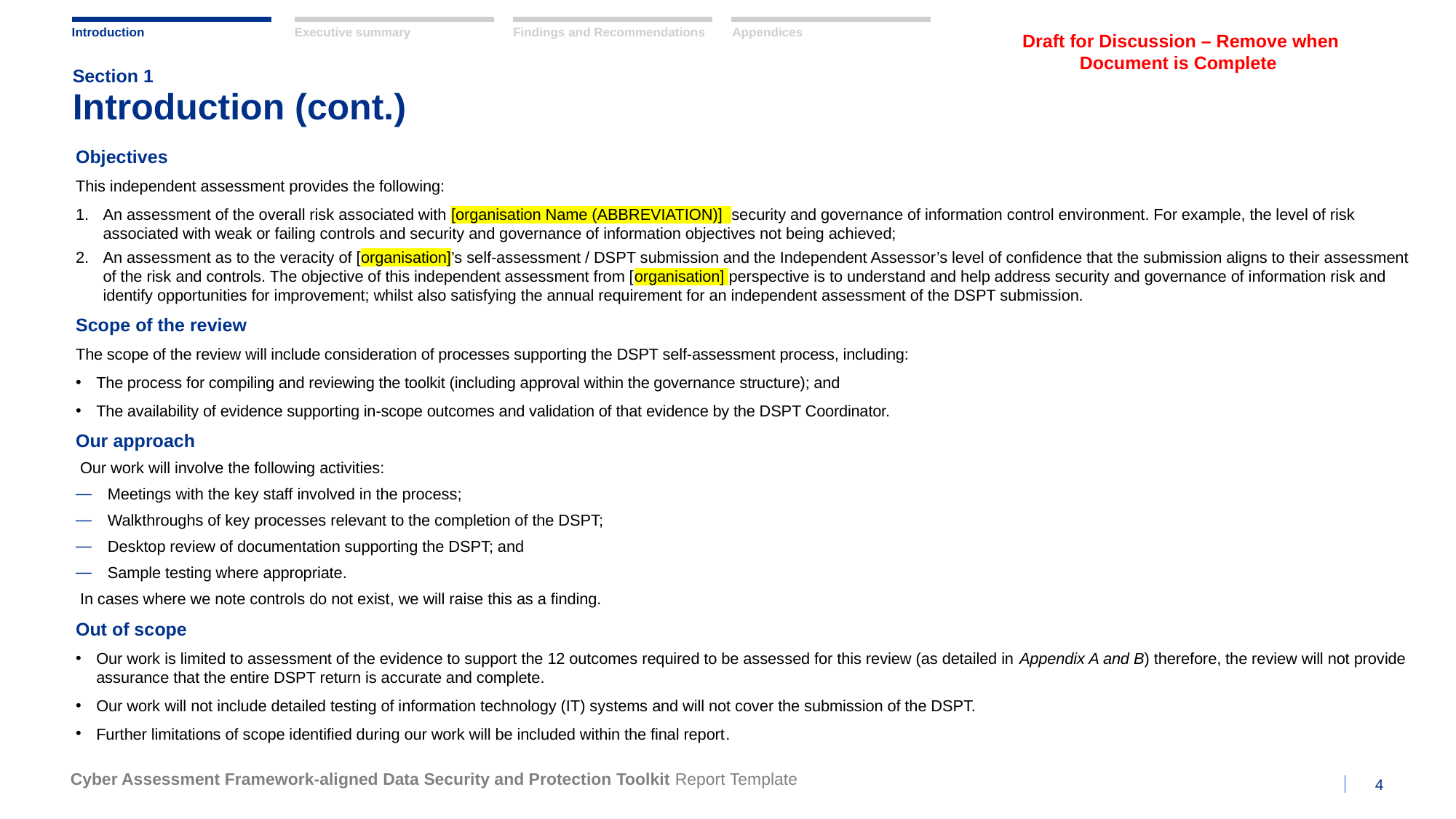

Draft for Discussion – Remove when Document is Complete
Findings and Recommendations
Appendices
Introduction
Executive summary
Section 1
# Introduction (cont.)
Objectives
This independent assessment provides the following:
An assessment of the overall risk associated with [organisation Name (ABBREVIATION)]  security and governance of information control environment. For example, the level of risk associated with weak or failing controls and security and governance of information objectives not being achieved;
An assessment as to the veracity of [organisation]’s self-assessment / DSPT submission and the Independent Assessor’s level of confidence that the submission aligns to their assessment of the risk and controls. The objective of this independent assessment from [organisation] perspective is to understand and help address security and governance of information risk and identify opportunities for improvement; whilst also satisfying the annual requirement for an independent assessment of the DSPT submission.
Scope of the review
The scope of the review will include consideration of processes supporting the DSPT self-assessment process, including:
The process for compiling and reviewing the toolkit (including approval within the governance structure); and
The availability of evidence supporting in-scope outcomes and validation of that evidence by the DSPT Coordinator.
Our approach
Our work will involve the following activities:
Meetings with the key staff involved in the process;
Walkthroughs of key processes relevant to the completion of the DSPT;
Desktop review of documentation supporting the DSPT; and
Sample testing where appropriate.
In cases where we note controls do not exist, we will raise this as a finding.
Out of scope
Our work is limited to assessment of the evidence to support the 12 outcomes required to be assessed for this review (as detailed in Appendix A and B) therefore, the review will not provide assurance that the entire DSPT return is accurate and complete.
Our work will not include detailed testing of information technology (IT) systems and will not cover the submission of the DSPT.
Further limitations of scope identified during our work will be included within the final report.